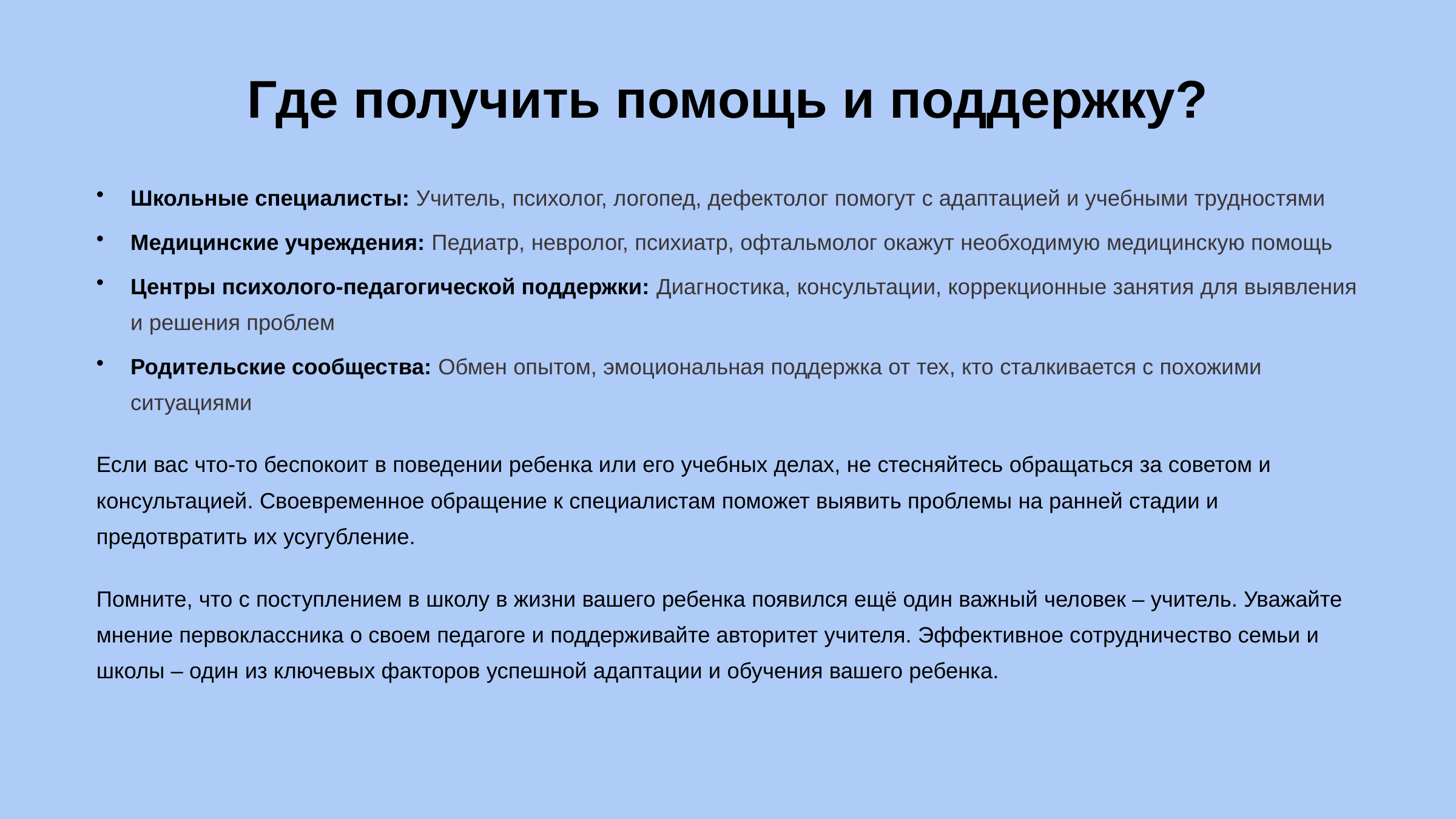

Где получить помощь и поддержку?
Школьные специалисты: Учитель, психолог, логопед, дефектолог помогут с адаптацией и учебными трудностями
Медицинские учреждения: Педиатр, невролог, психиатр, офтальмолог окажут необходимую медицинскую помощь
Центры психолого-педагогической поддержки: Диагностика, консультации, коррекционные занятия для выявления и решения проблем
Родительские сообщества: Обмен опытом, эмоциональная поддержка от тех, кто сталкивается с похожими ситуациями
Если вас что-то беспокоит в поведении ребенка или его учебных делах, не стесняйтесь обращаться за советом и консультацией. Своевременное обращение к специалистам поможет выявить проблемы на ранней стадии и предотвратить их усугубление.
Помните, что с поступлением в школу в жизни вашего ребенка появился ещё один важный человек – учитель. Уважайте мнение первоклассника о своем педагоге и поддерживайте авторитет учителя. Эффективное сотрудничество семьи и школы – один из ключевых факторов успешной адаптации и обучения вашего ребенка.